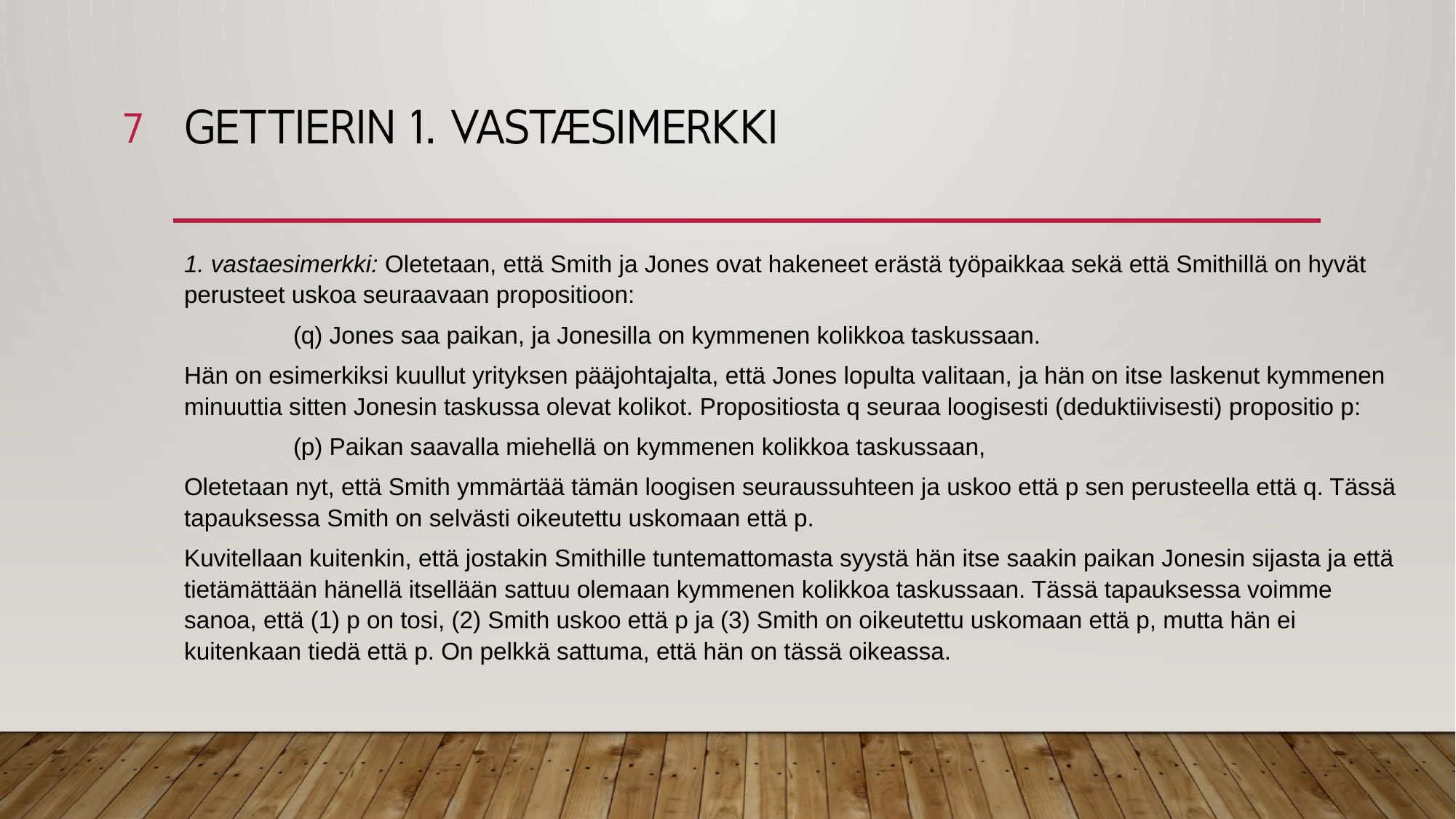

7
# GETTIERIN 1. VASTAESIMERKKI
1. vastaesimerkki: Oletetaan, että Smith ja Jones ovat hakeneet erästä työpaikkaa sekä että Smithillä on hyvät perusteet uskoa seuraavaan propositioon:
	(q) Jones saa paikan, ja Jonesilla on kymmenen kolikkoa taskussaan.
Hän on esimerkiksi kuullut yrityksen pääjohtajalta, että Jones lopulta valitaan, ja hän on itse laskenut kymmenen minuuttia sitten Jonesin taskussa olevat kolikot. Propositiosta q seuraa loogisesti (deduktiivisesti) propositio p:
	(p) Paikan saavalla miehellä on kymmenen kolikkoa taskussaan,
Oletetaan nyt, että Smith ymmärtää tämän loogisen seuraussuhteen ja uskoo että p sen perusteella että q. Tässä tapauksessa Smith on selvästi oikeutettu uskomaan että p.
Kuvitellaan kuitenkin, että jostakin Smithille tuntemattomasta syystä hän itse saakin paikan Jonesin sijasta ja että tietämättään hänellä itsellään sattuu olemaan kymmenen kolikkoa taskussaan. Tässä tapauksessa voimme sanoa, että (1) p on tosi, (2) Smith uskoo että p ja (3) Smith on oikeutettu uskomaan että p, mutta hän ei kuitenkaan tiedä että p. On pelkkä sattuma, että hän on tässä oikeassa.